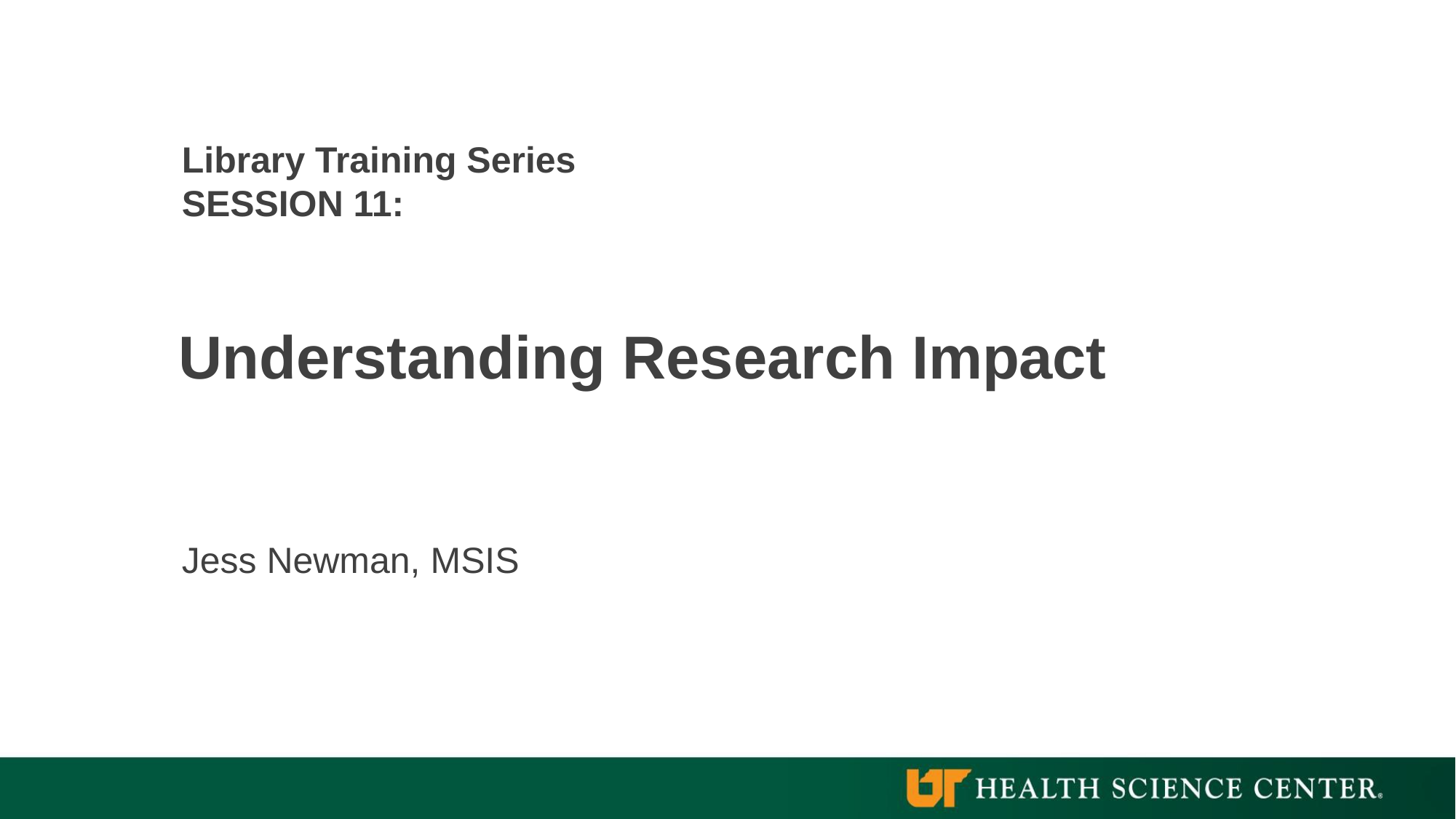

Library Training Series
SESSION 11:
# Understanding Research Impact
Jess Newman, MSIS